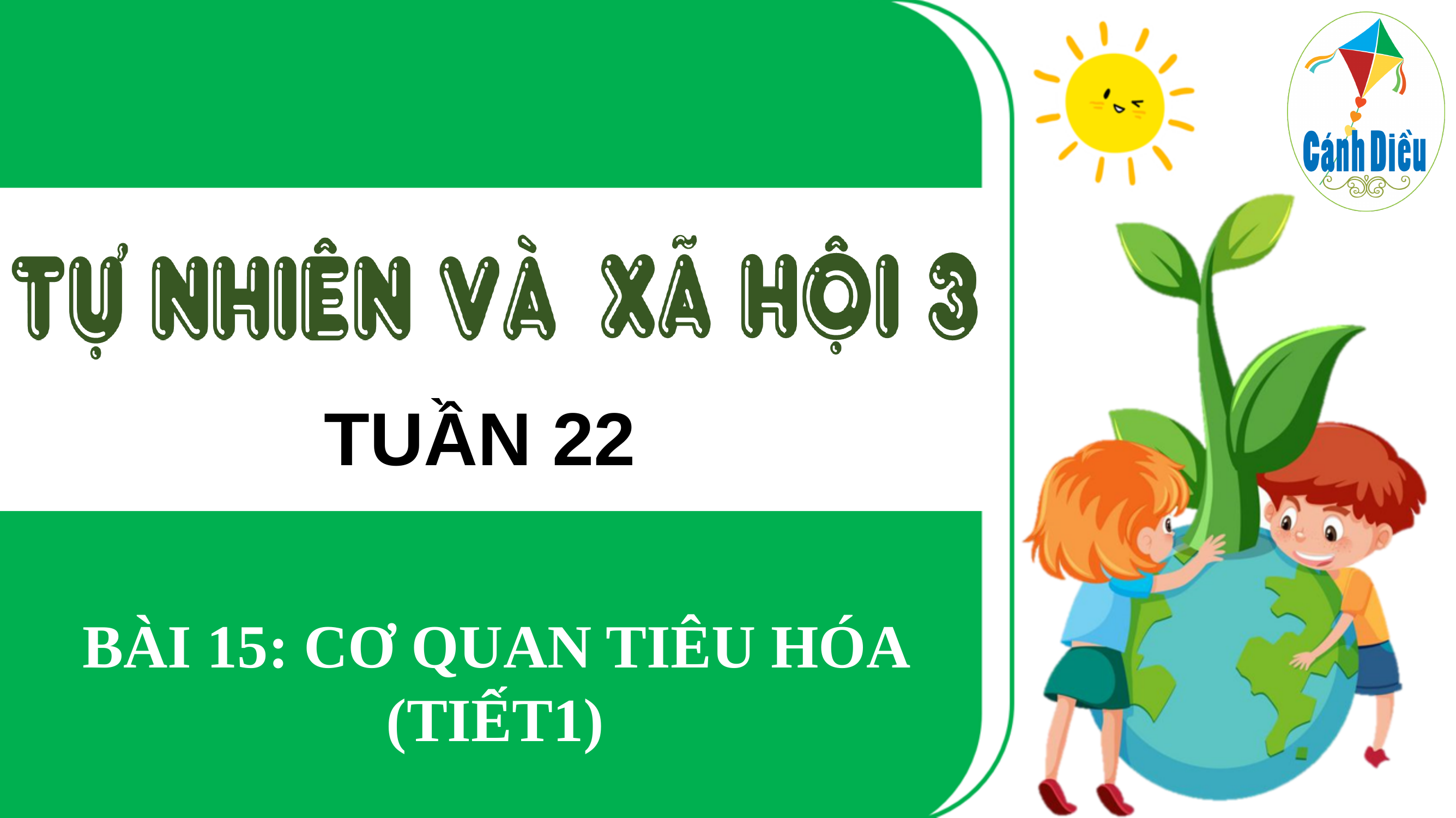

TUẦN 22
BÀI 15: CƠ QUAN TIÊU HÓA (TIẾT1)